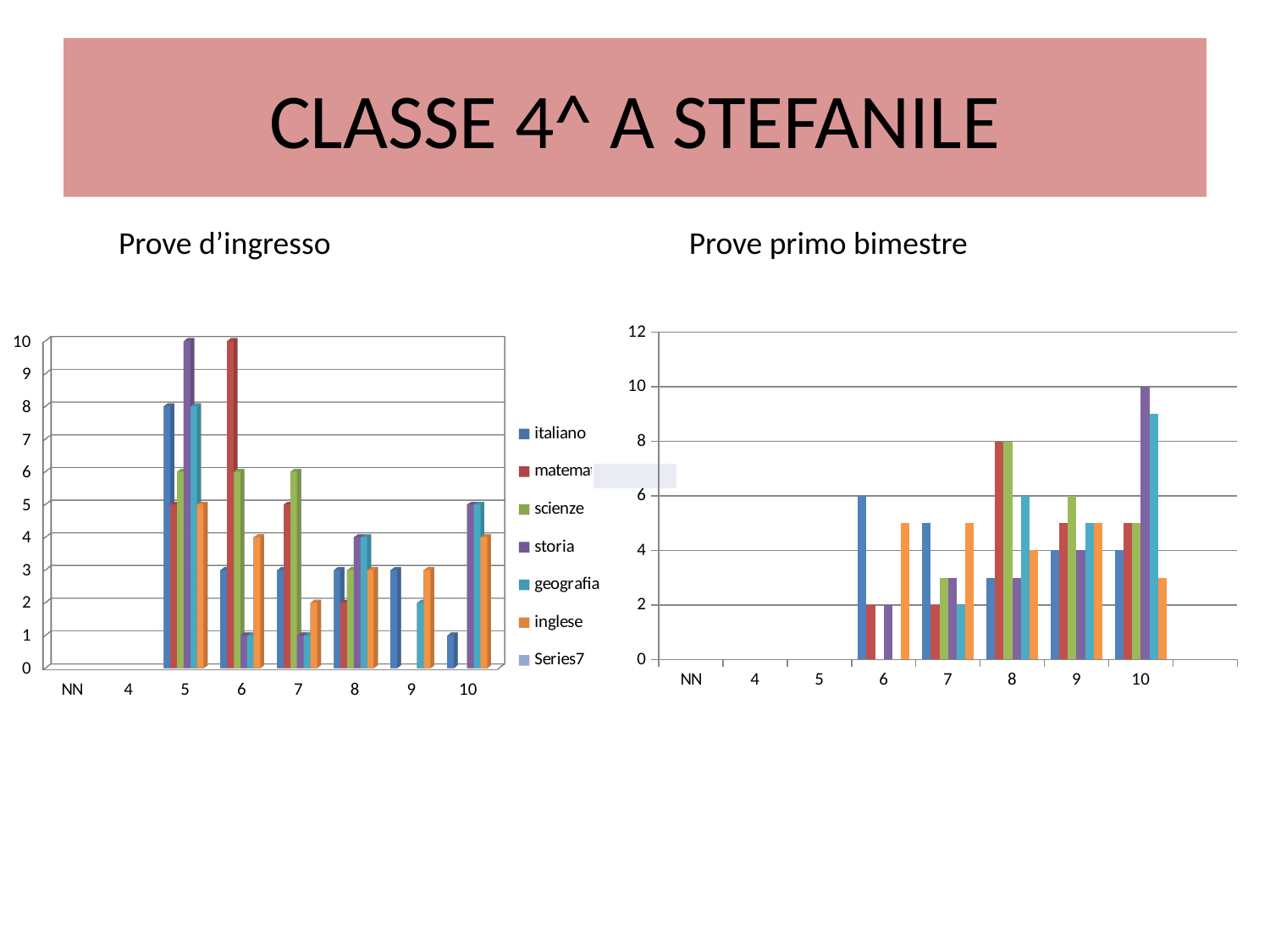

# CLASSE 4^ A STEFANILE
Prove d’ingresso
Prove primo bimestre

### Chart

| Category | italiano | matematica | scienze | storia | geografia | inglese  |
|---|---|---|---|---|---|---|
| NN | None | None | None | None | None | None |
| 4 | None | None | None | None | None | None |
| 5 | None | None | None | None | None | None |
| 6 | 6.0 | 2.0 | None | 2.0 | None | 5.0 |
| 7 | 5.0 | 2.0 | 3.0 | 3.0 | 2.0 | 5.0 |
| 8 | 3.0 | 8.0 | 8.0 | 3.0 | 6.0 | 4.0 |
| 9 | 4.0 | 5.0 | 6.0 | 4.0 | 5.0 | 5.0 |
| 10 | 4.0 | 5.0 | 5.0 | 10.0 | 9.0 | 3.0 |

[unsupported chart]

|  |
| --- |
|  |
| --- |
|  |
| --- |
|  |
| --- |
|  |
| --- |
|  |
| --- |
|  |
| --- |